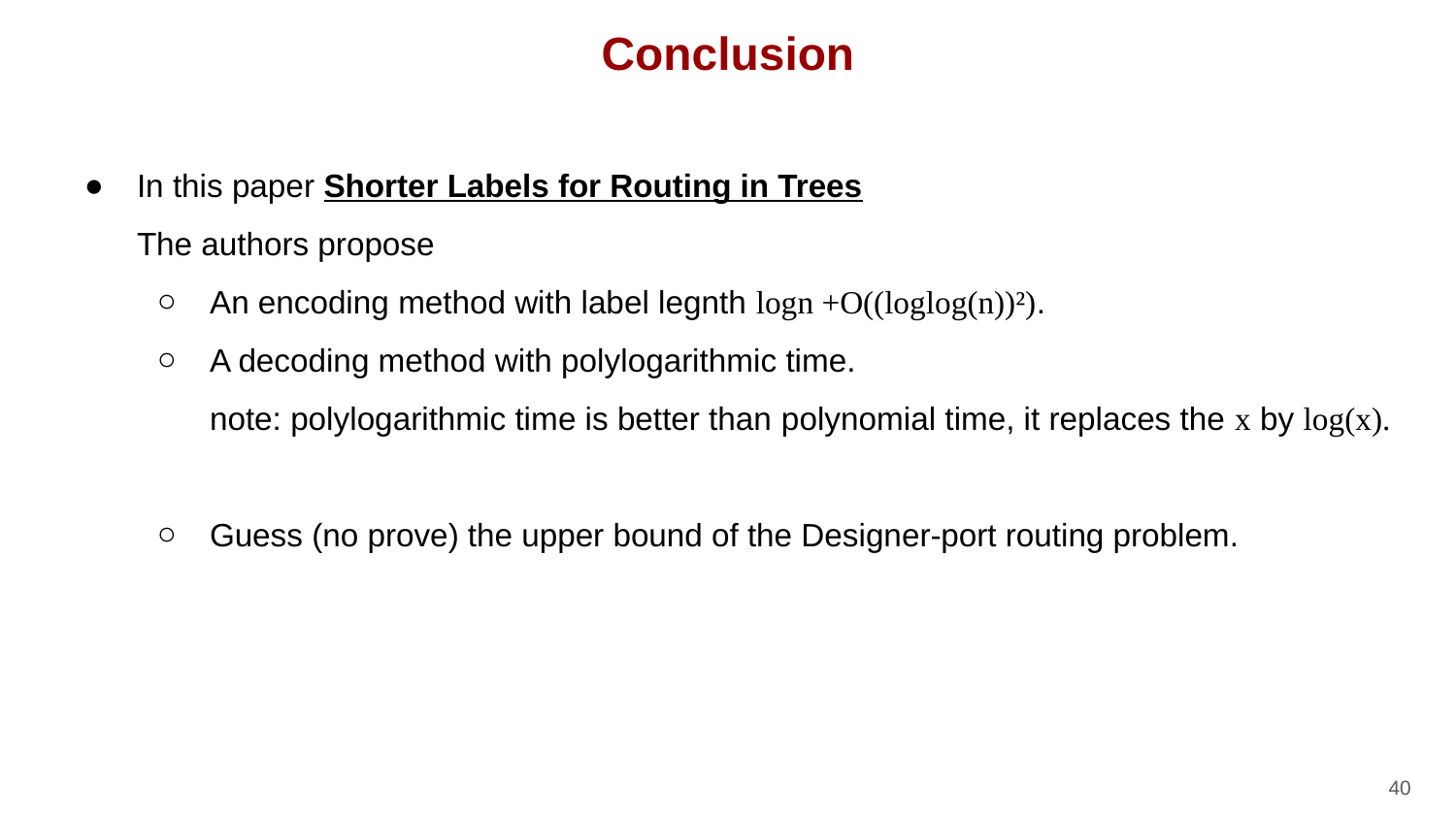

Conclusion
In this paper Shorter Labels for Routing in Trees
The authors propose
An encoding method with label legnth logn +O((loglog(n))²).
A decoding method with polylogarithmic time.
note: polylogarithmic time is better than polynomial time, it replaces the x by log(x).

Guess (no prove) the upper bound of the Designer-port routing problem.

40